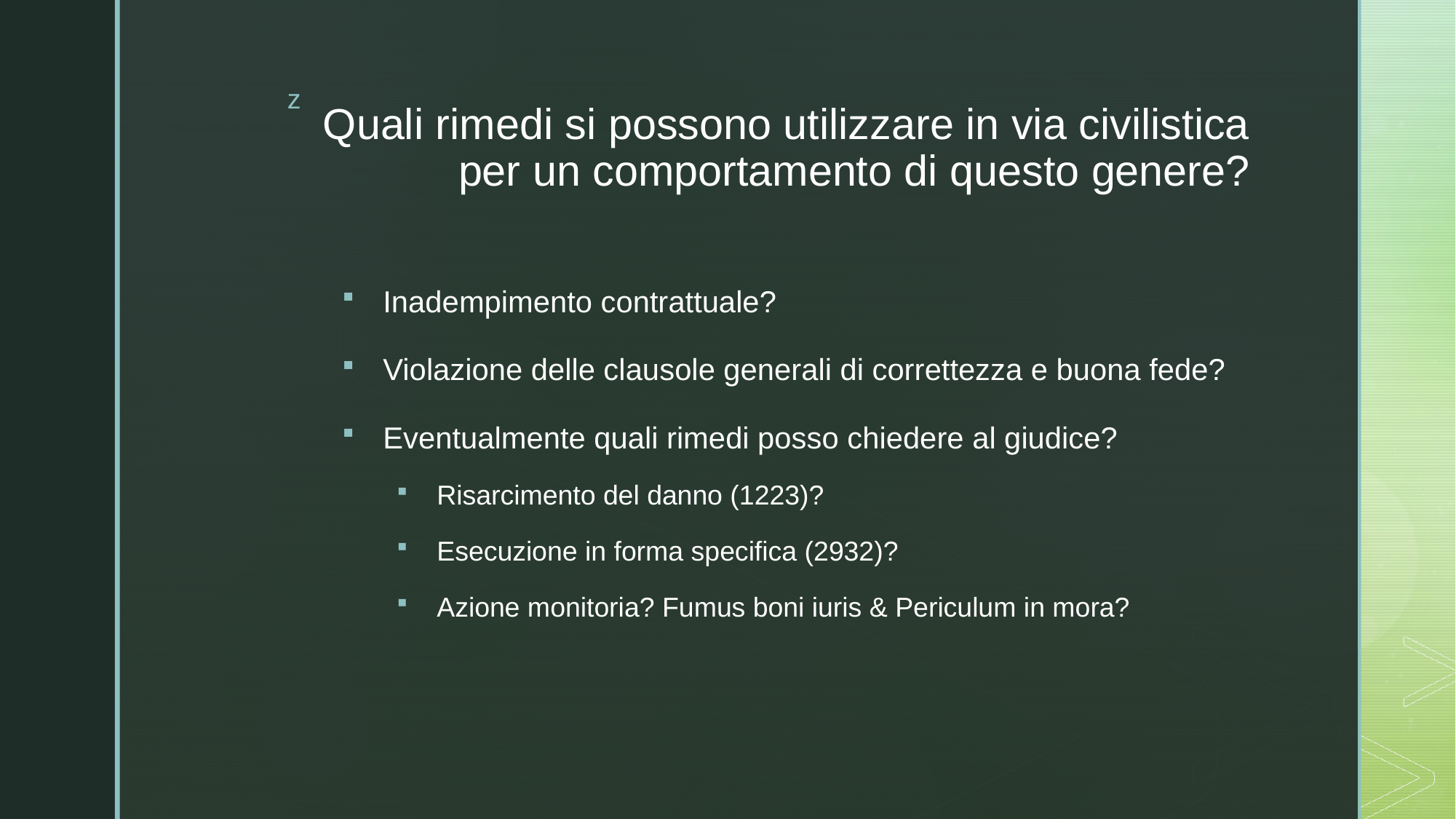

# Quali rimedi si possono utilizzare in via civilistica per un comportamento di questo genere?
Inadempimento contrattuale?
Violazione delle clausole generali di correttezza e buona fede?
Eventualmente quali rimedi posso chiedere al giudice?
Risarcimento del danno (1223)?
Esecuzione in forma specifica (2932)?
Azione monitoria? Fumus boni iuris & Periculum in mora?